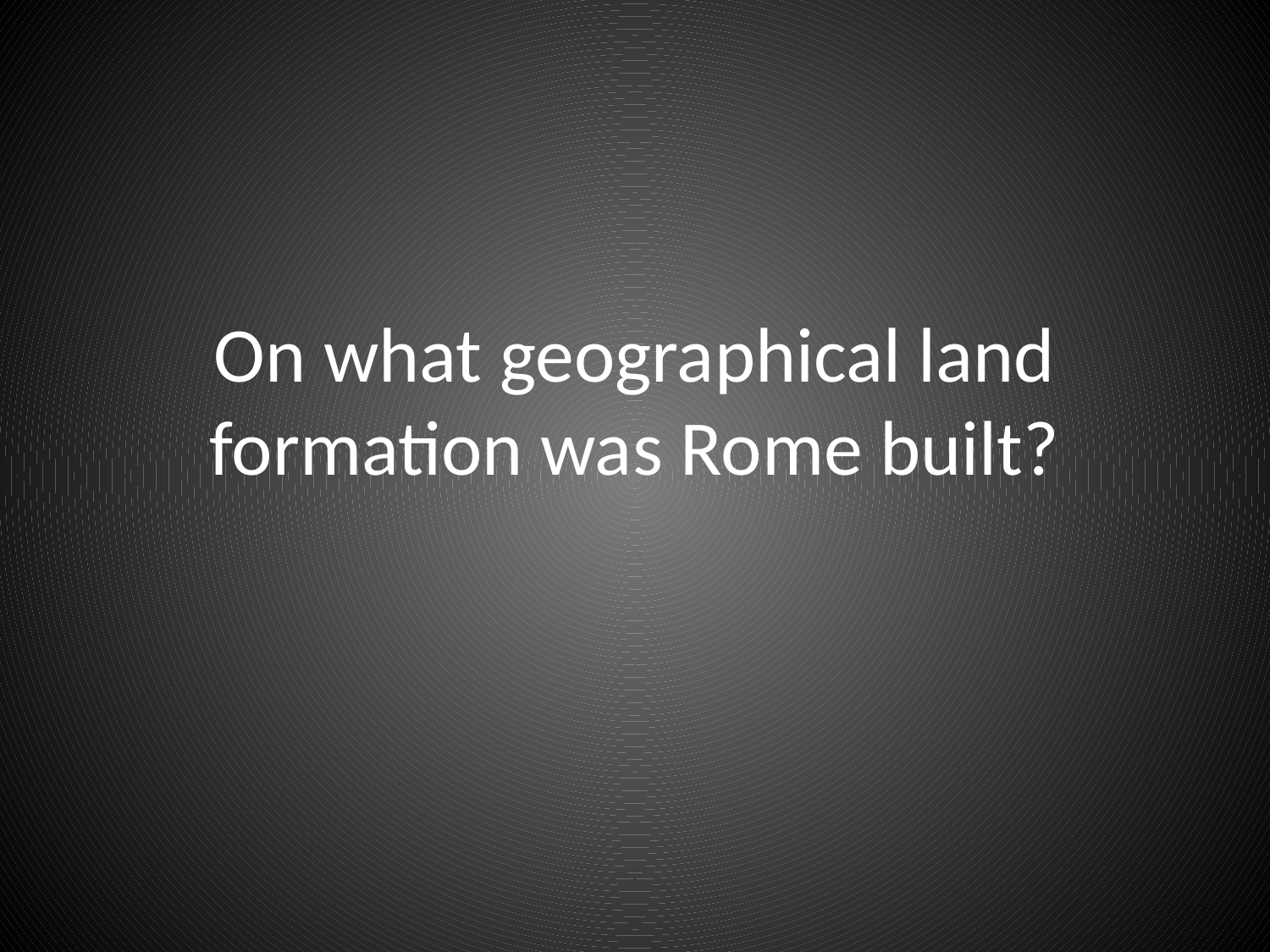

# On what geographical land formation was Rome built?